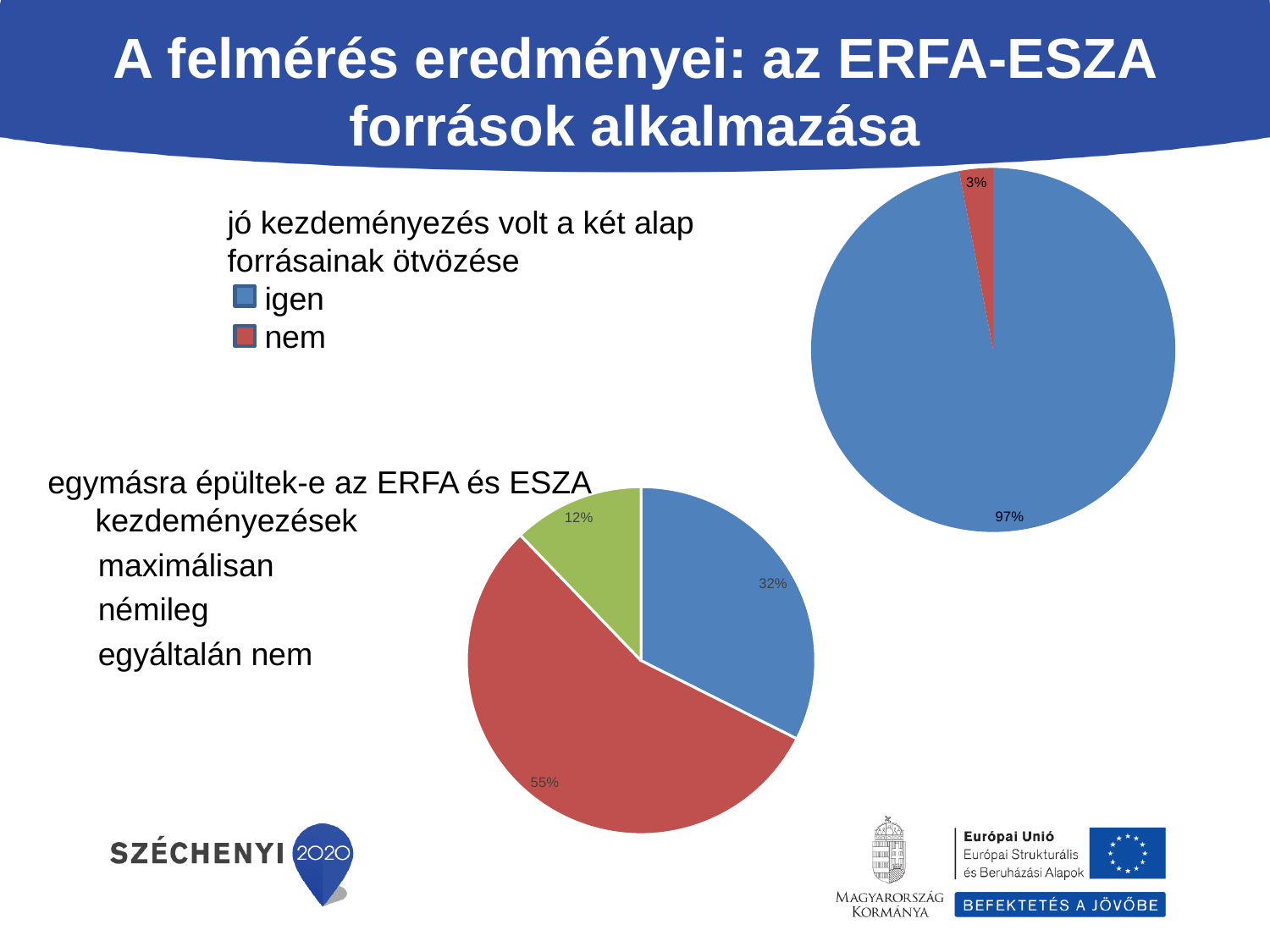

# A felmérés eredményei: az ERFA-ESZA források alkalmazása

### Chart

| Category |  |
|---|---|
jó kezdeményezés volt a két alap forrásainak ötvözése
igen
nem

egymásra épültek-e az ERFA és ESZA kezdeményezések
maximálisan
némileg
egyáltalán nem

### Chart

| Category |  |
|---|---|
| Maximálisan | 0.32432432432432456 |
| Némileg | 0.5540540540540543 |
| Egyáltalán nem | 0.12162162162162168 |